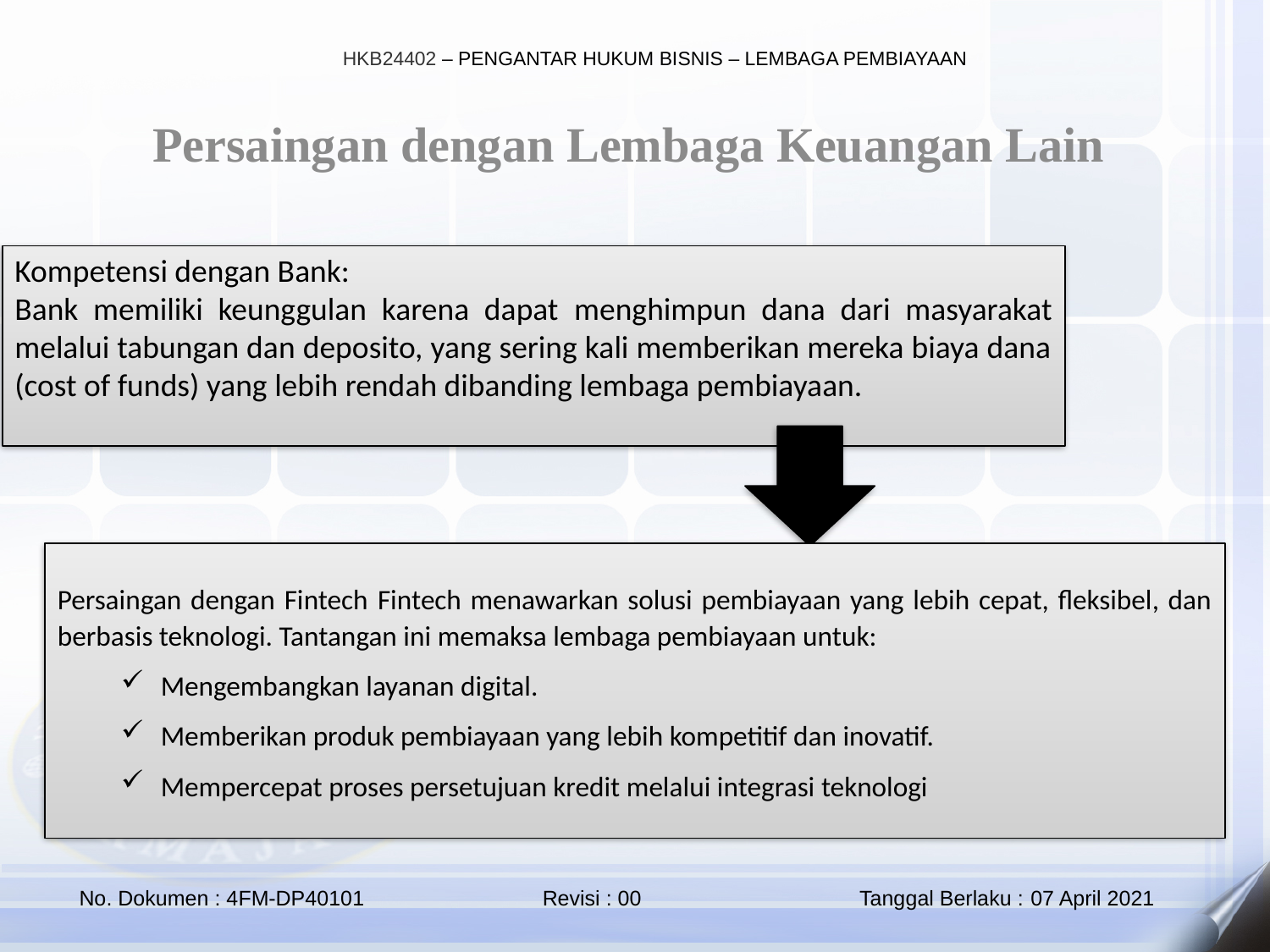

Persaingan dengan Lembaga Keuangan Lain

Kompetensi dengan Bank:
Bank memiliki keunggulan karena dapat menghimpun dana dari masyarakat melalui tabungan dan deposito, yang sering kali memberikan mereka biaya dana (cost of funds) yang lebih rendah dibanding lembaga pembiayaan.

Persaingan dengan Fintech Fintech menawarkan solusi pembiayaan yang lebih cepat, fleksibel, dan berbasis teknologi. Tantangan ini memaksa lembaga pembiayaan untuk:
Mengembangkan layanan digital.
Memberikan produk pembiayaan yang lebih kompetitif dan inovatif.
Mempercepat proses persetujuan kredit melalui integrasi teknologi